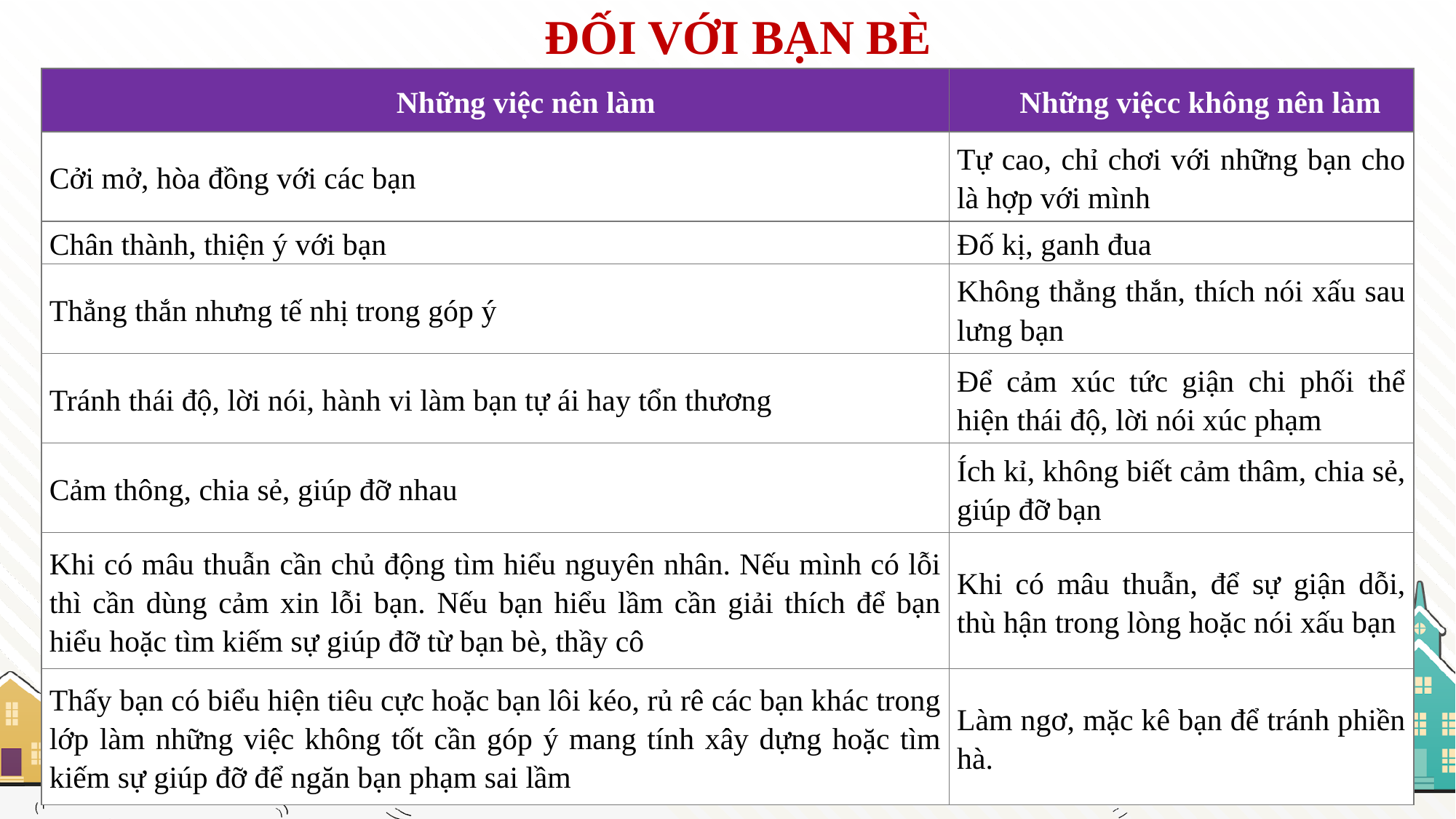

ĐỐI VỚI BẠN BÈ
| Những việc nên làm | Những việcc không nên làm |
| --- | --- |
| Cởi mở, hòa đồng với các bạn | Tự cao, chỉ chơi với những bạn cho là hợp với mình |
| Chân thành, thiện ý với bạn | Đố kị, ganh đua |
| Thẳng thắn nhưng tế nhị trong góp ý | Không thẳng thắn, thích nói xấu sau lưng bạn |
| Tránh thái độ, lời nói, hành vi làm bạn tự ái hay tổn thương | Để cảm xúc tức giận chi phối thể hiện thái độ, lời nói xúc phạm |
| Cảm thông, chia sẻ, giúp đỡ nhau | Ích kỉ, không biết cảm thâm, chia sẻ, giúp đỡ bạn |
| Khi có mâu thuẫn cần chủ động tìm hiểu nguyên nhân. Nếu mình có lỗi thì cần dùng cảm xin lỗi bạn. Nếu bạn hiểu lầm cần giải thích để bạn hiểu hoặc tìm kiếm sự giúp đỡ từ bạn bè, thầy cô | Khi có mâu thuẫn, để sự giận dỗi, thù hận trong lòng hoặc nói xấu bạn |
| Thấy bạn có biểu hiện tiêu cực hoặc bạn lôi kéo, rủ rê các bạn khác trong lớp làm những việc không tốt cần góp ý mang tính xây dựng hoặc tìm kiếm sự giúp đỡ để ngăn bạn phạm sai lầm | Làm ngơ, mặc kê bạn để tránh phiền hà. |